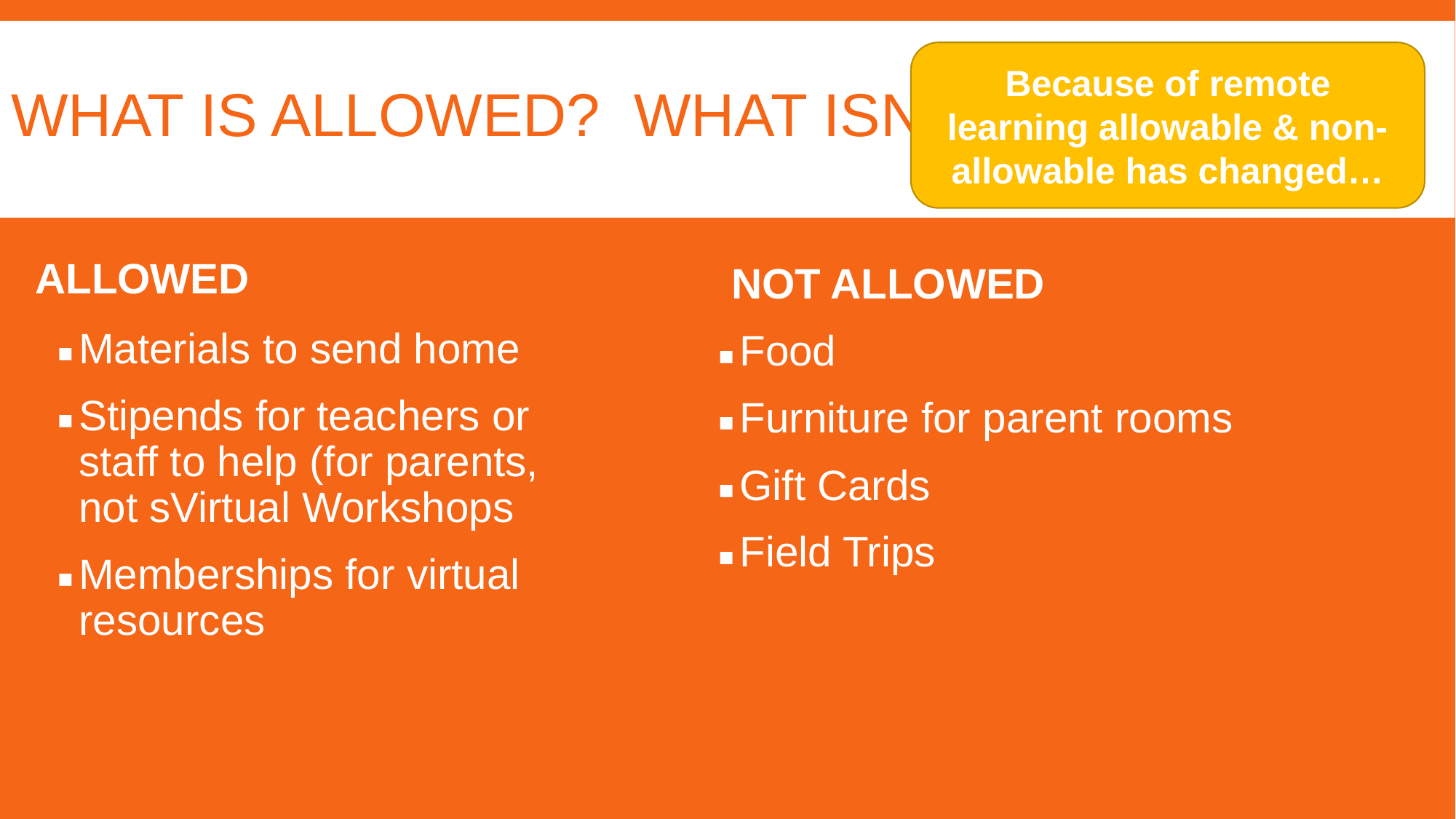

# WHAT IS ALLOWED?  WHAT ISN’T?
Because of remote learning allowable & non-allowable has changed…
ALLOWED
NOT ALLOWED
Materials to send home
Stipends for teachers or staff to help (for parents, not sVirtual Workshops
Memberships for virtual resources

Food
Furniture for parent rooms
Gift Cards
Field Trips